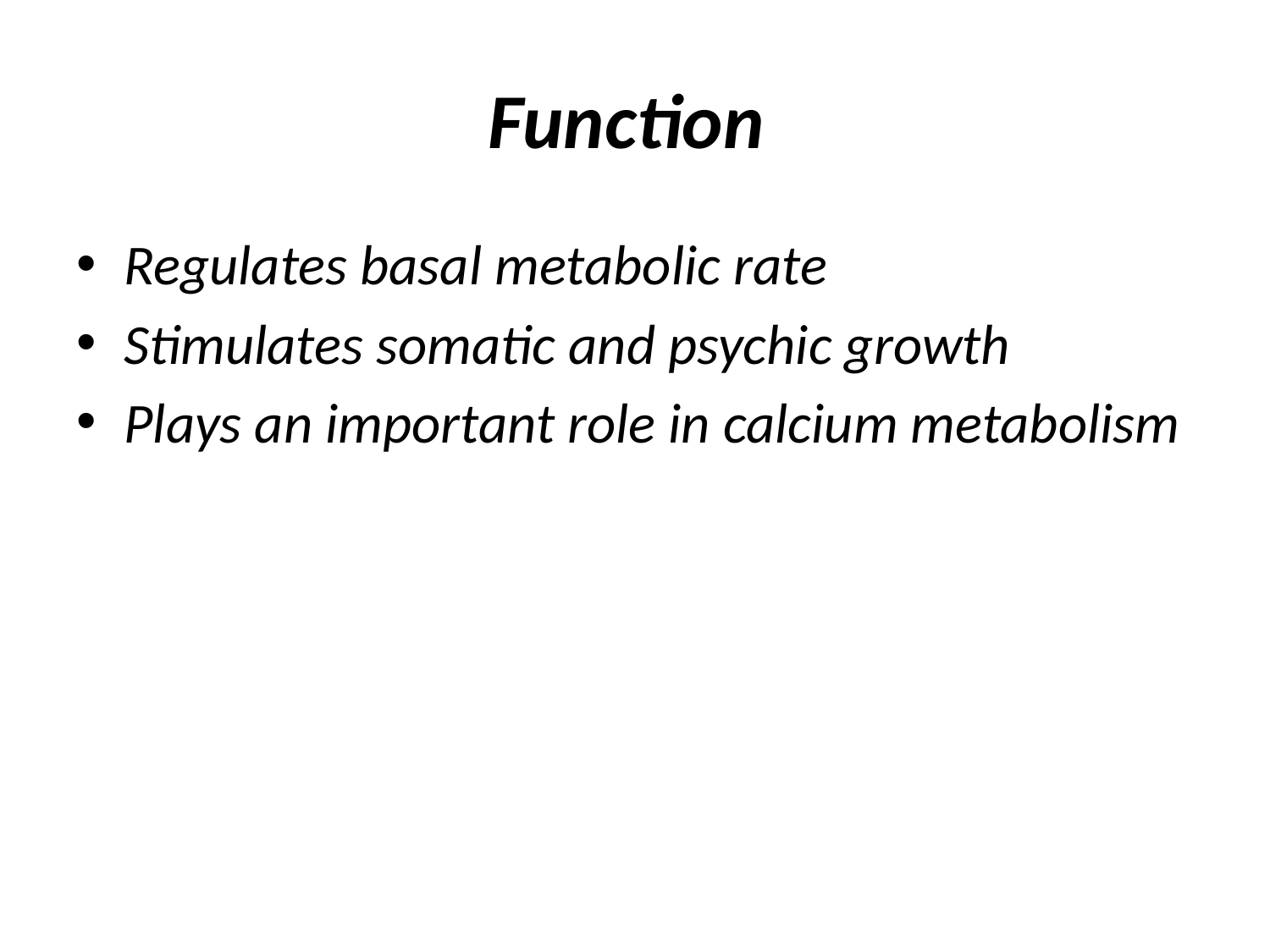

# Function
Regulates basal metabolic rate
Stimulates somatic and psychic growth
Plays an important role in calcium metabolism